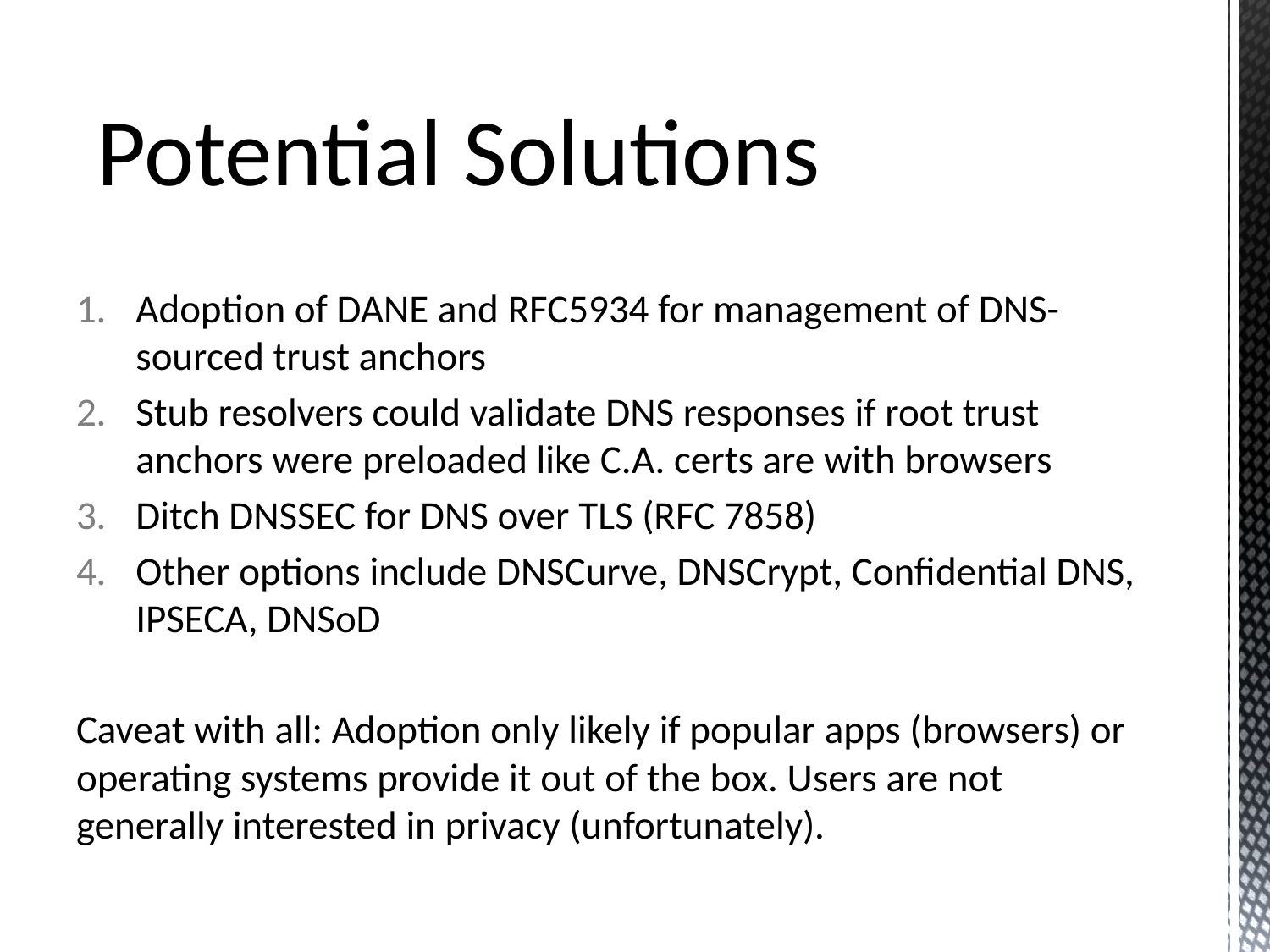

Potential Solutions

Adoption of DANE and RFC5934 for management of DNS-sourced trust anchors
Stub resolvers could validate DNS responses if root trust anchors were preloaded like C.A. certs are with browsers
Ditch DNSSEC for DNS over TLS (RFC 7858)
Other options include DNSCurve, DNSCrypt, Confidential DNS, IPSECA, DNSoD

Caveat with all: Adoption only likely if popular apps (browsers) or operating systems provide it out of the box. Users are not generally interested in privacy (unfortunately).